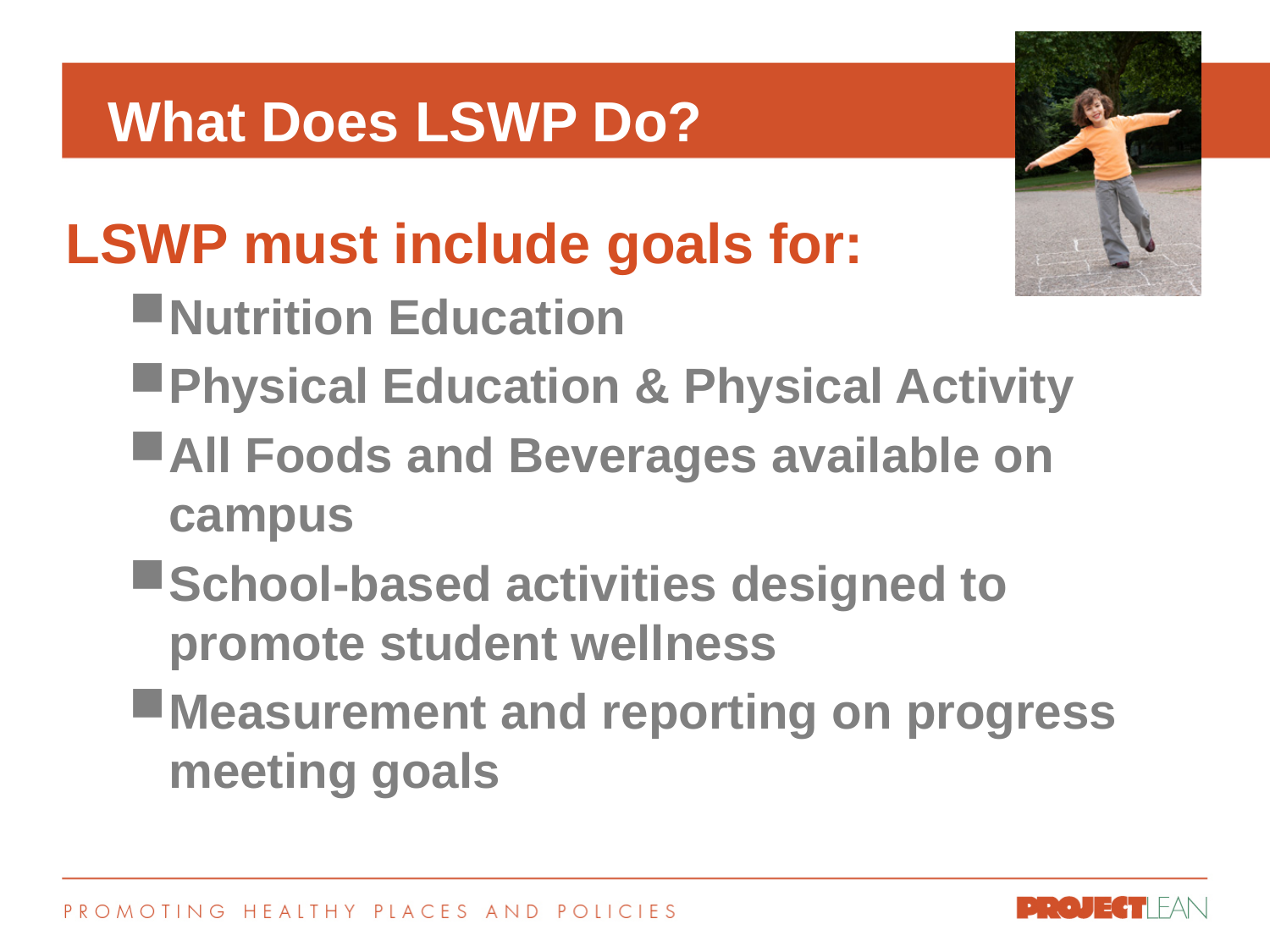

# What Does LSWP Do?
LSWP must include goals for:
Nutrition Education
Physical Education & Physical Activity
All Foods and Beverages available on campus
School-based activities designed to promote student wellness
Measurement and reporting on progress meeting goals